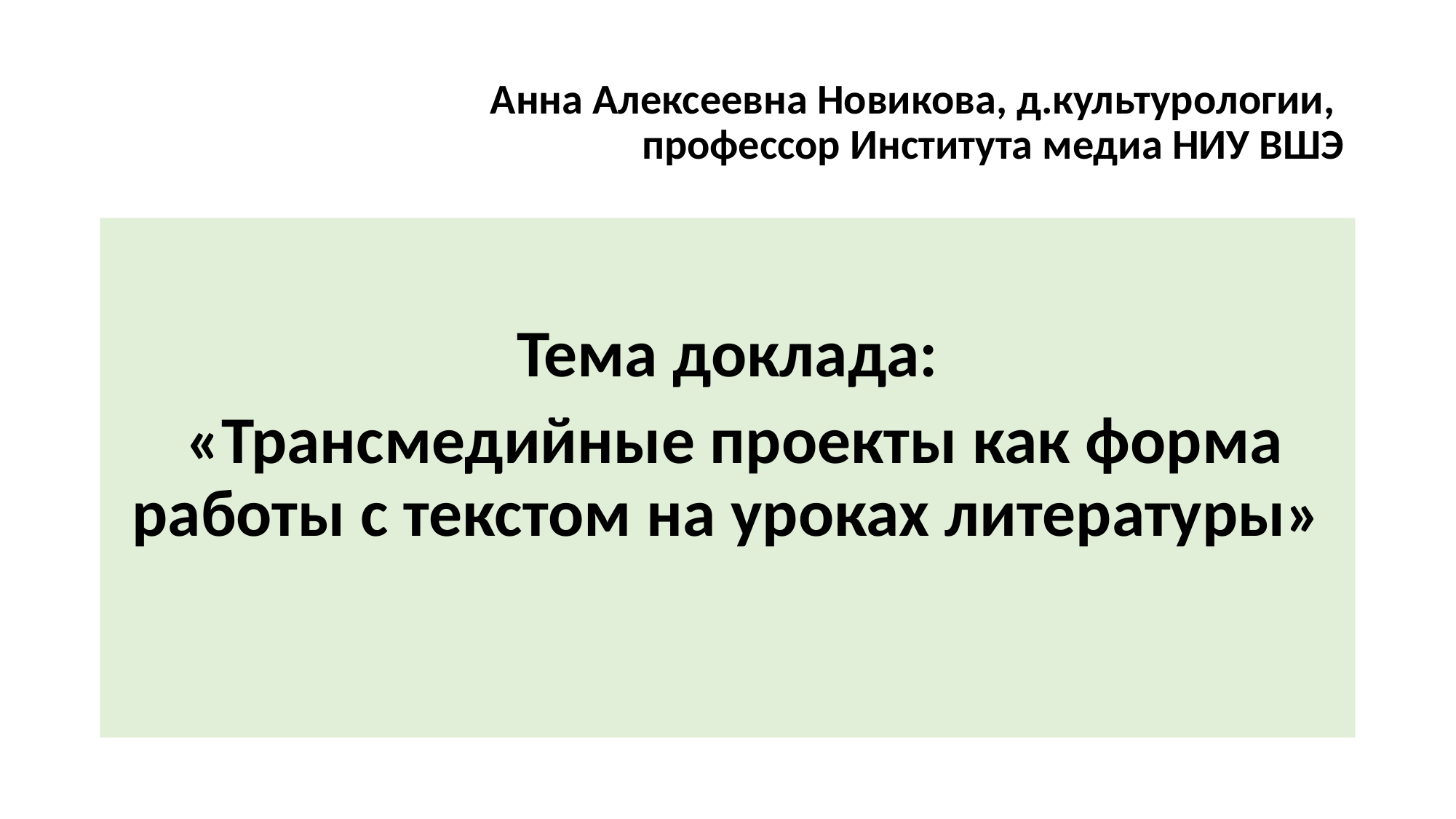

# Анна Алексеевна Новикова, д.культурологии, профессор Института медиа НИУ ВШЭ

Тема доклада:
 «Трансмедийные проекты как форма работы с текстом на уроках литературы»